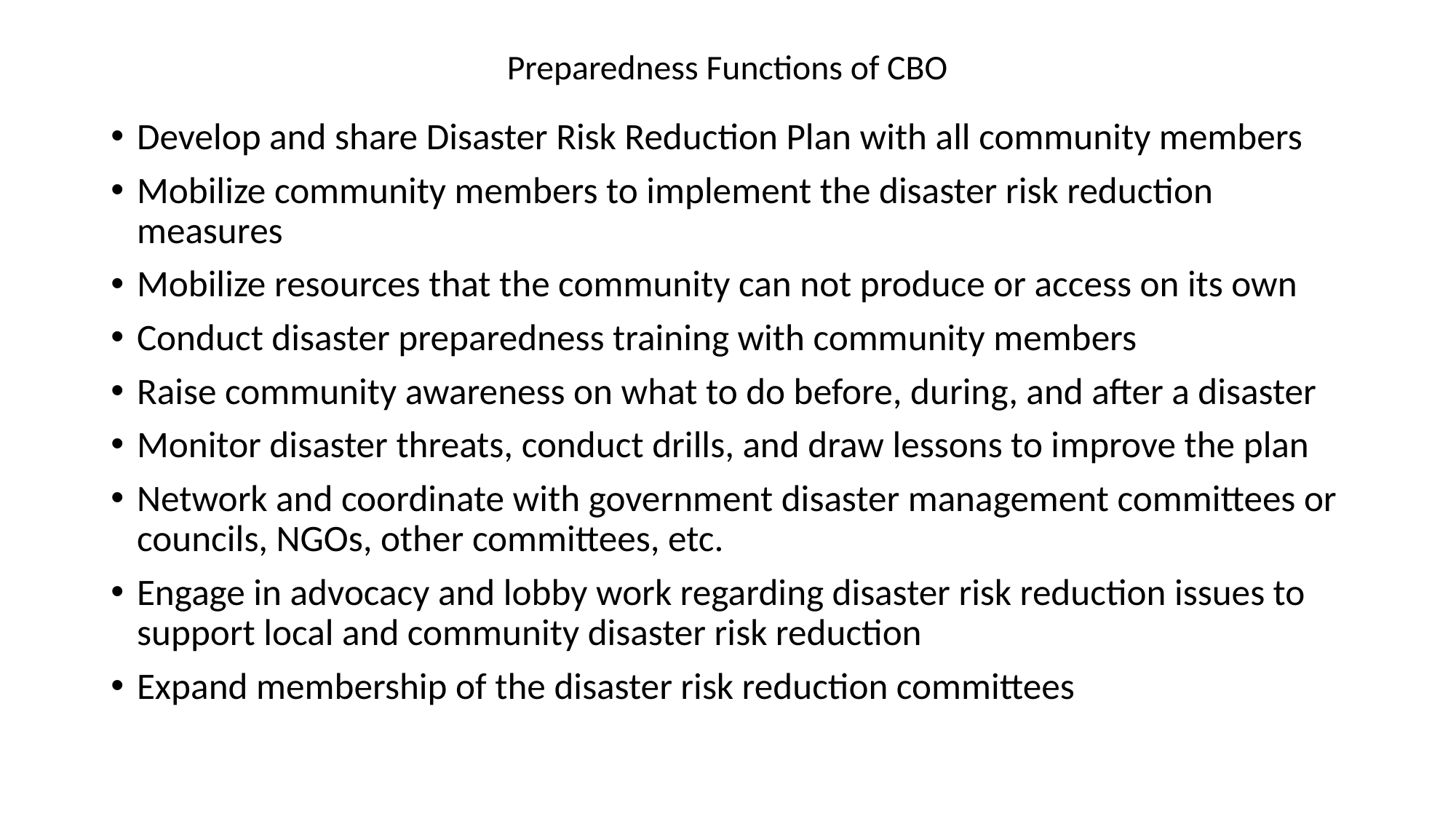

# Preparedness Functions of CBO
Develop and share Disaster Risk Reduction Plan with all community members
Mobilize community members to implement the disaster risk reduction measures
Mobilize resources that the community can not produce or access on its own
Conduct disaster preparedness training with community members
Raise community awareness on what to do before, during, and after a disaster
Monitor disaster threats, conduct drills, and draw lessons to improve the plan
Network and coordinate with government disaster management committees or councils, NGOs, other committees, etc.
Engage in advocacy and lobby work regarding disaster risk reduction issues to support local and community disaster risk reduction
Expand membership of the disaster risk reduction committees